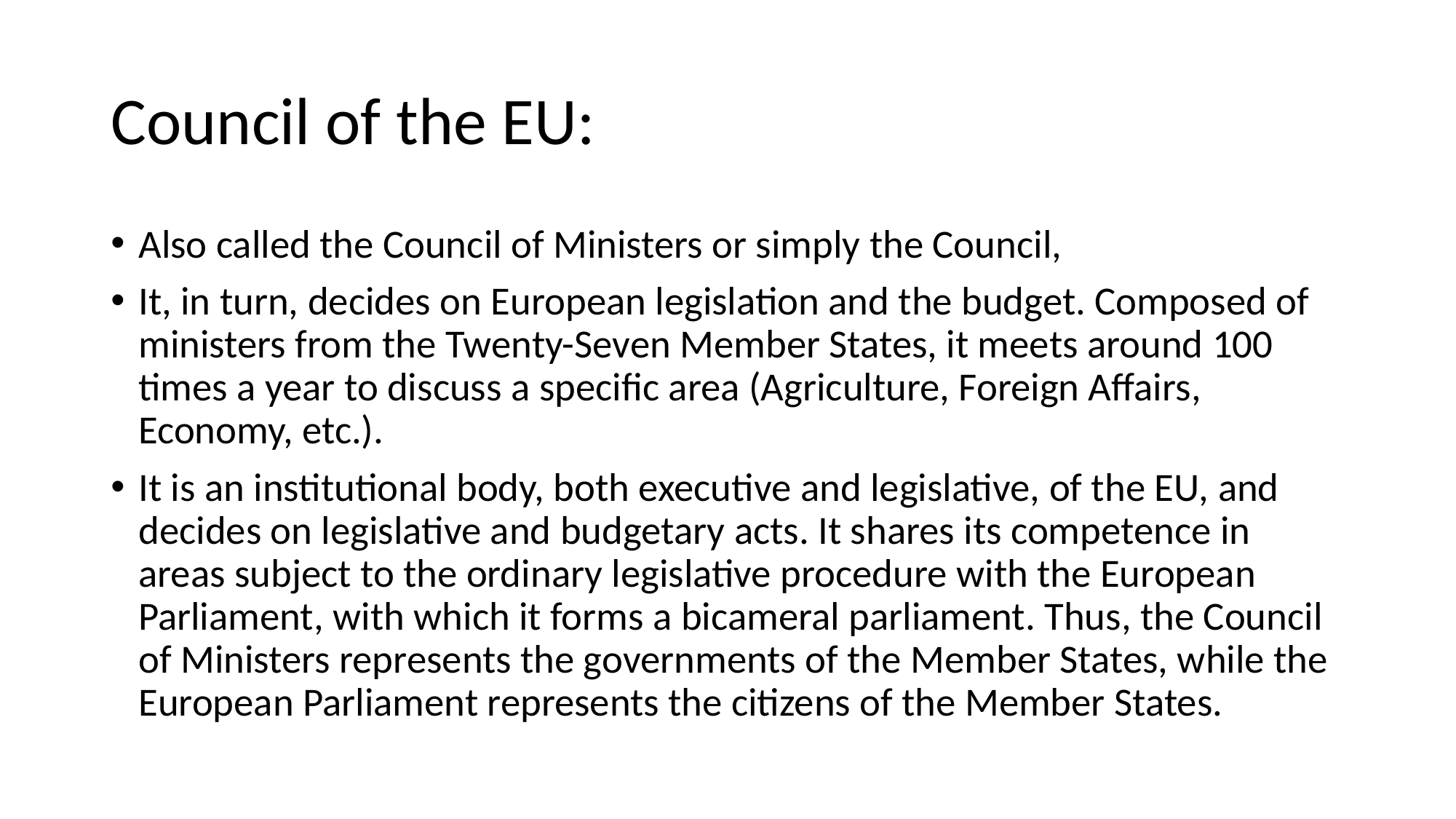

# Council of the EU:
Also called the Council of Ministers or simply the Council,
It, in turn, decides on European legislation and the budget. Composed of ministers from the Twenty-Seven Member States, it meets around 100 times a year to discuss a specific area (Agriculture, Foreign Affairs, Economy, etc.).
It is an institutional body, both executive and legislative, of the EU, and decides on legislative and budgetary acts. It shares its competence in areas subject to the ordinary legislative procedure with the European Parliament, with which it forms a bicameral parliament. Thus, the Council of Ministers represents the governments of the Member States, while the European Parliament represents the citizens of the Member States.